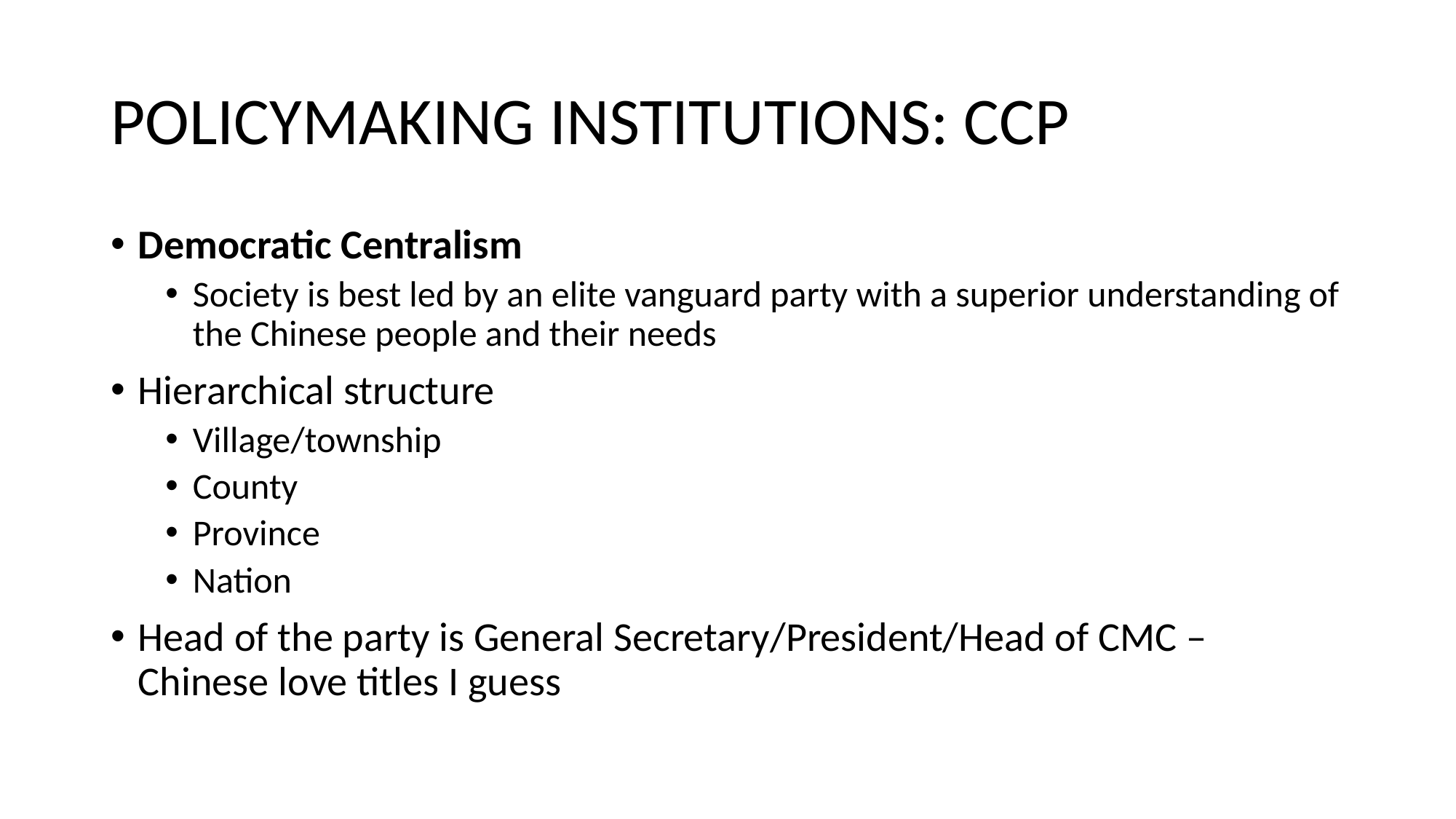

# POLICYMAKING INSTITUTIONS: CCP
Democratic Centralism
Society is best led by an elite vanguard party with a superior understanding of the Chinese people and their needs
Hierarchical structure
Village/township
County
Province
Nation
Head of the party is General Secretary/President/Head of CMC – Chinese love titles I guess